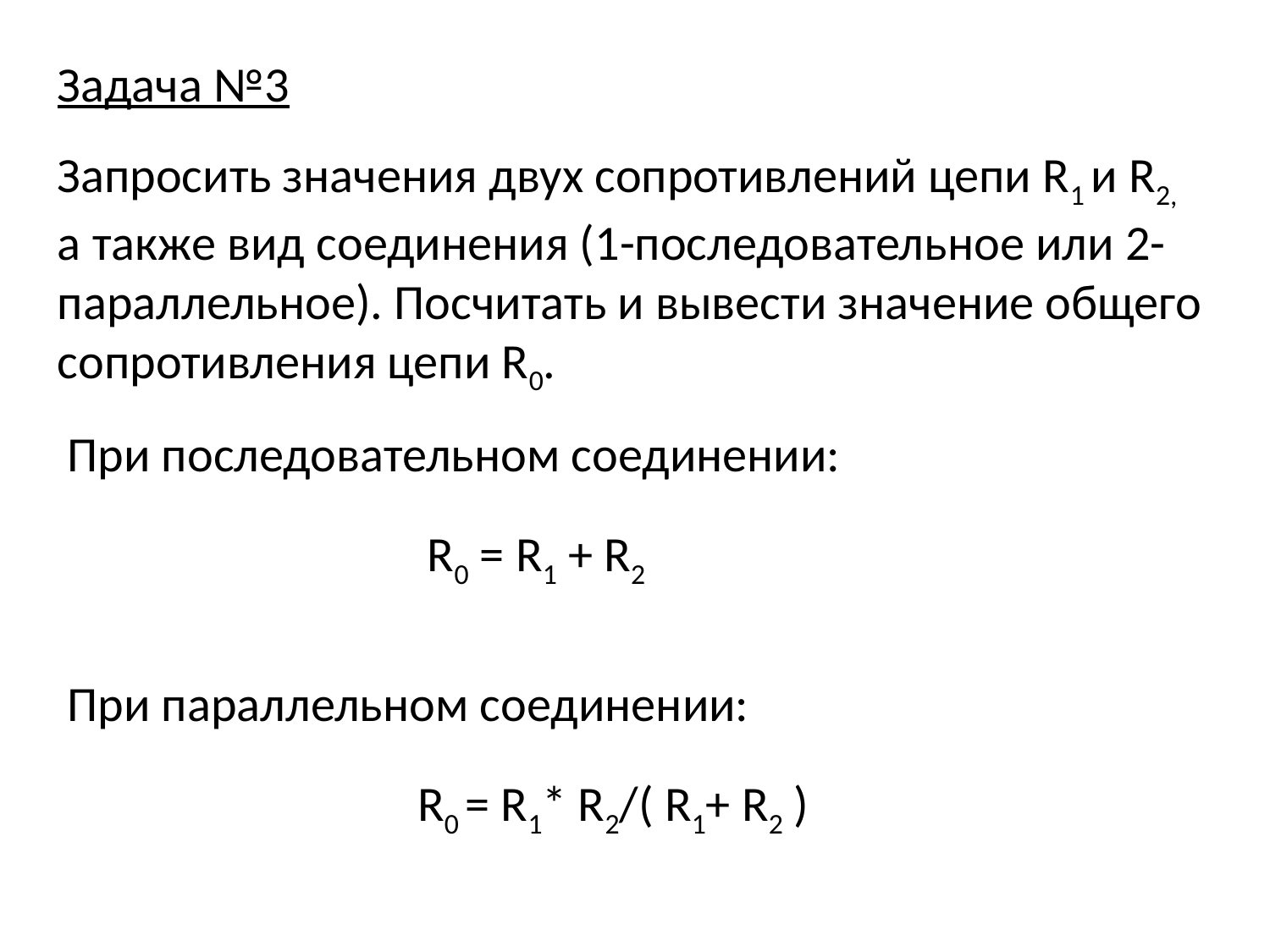

Задача №3
Запросить значения двух сопротивлений цепи R1 и R2,
а также вид соединения (1-последовательное или 2-параллельное). Посчитать и вывести значение общего сопротивления цепи R0.
При последовательном соединении:

R0 = R1 + R2
При параллельном соединении:

R0 = R1* R2/( R1+ R2 )